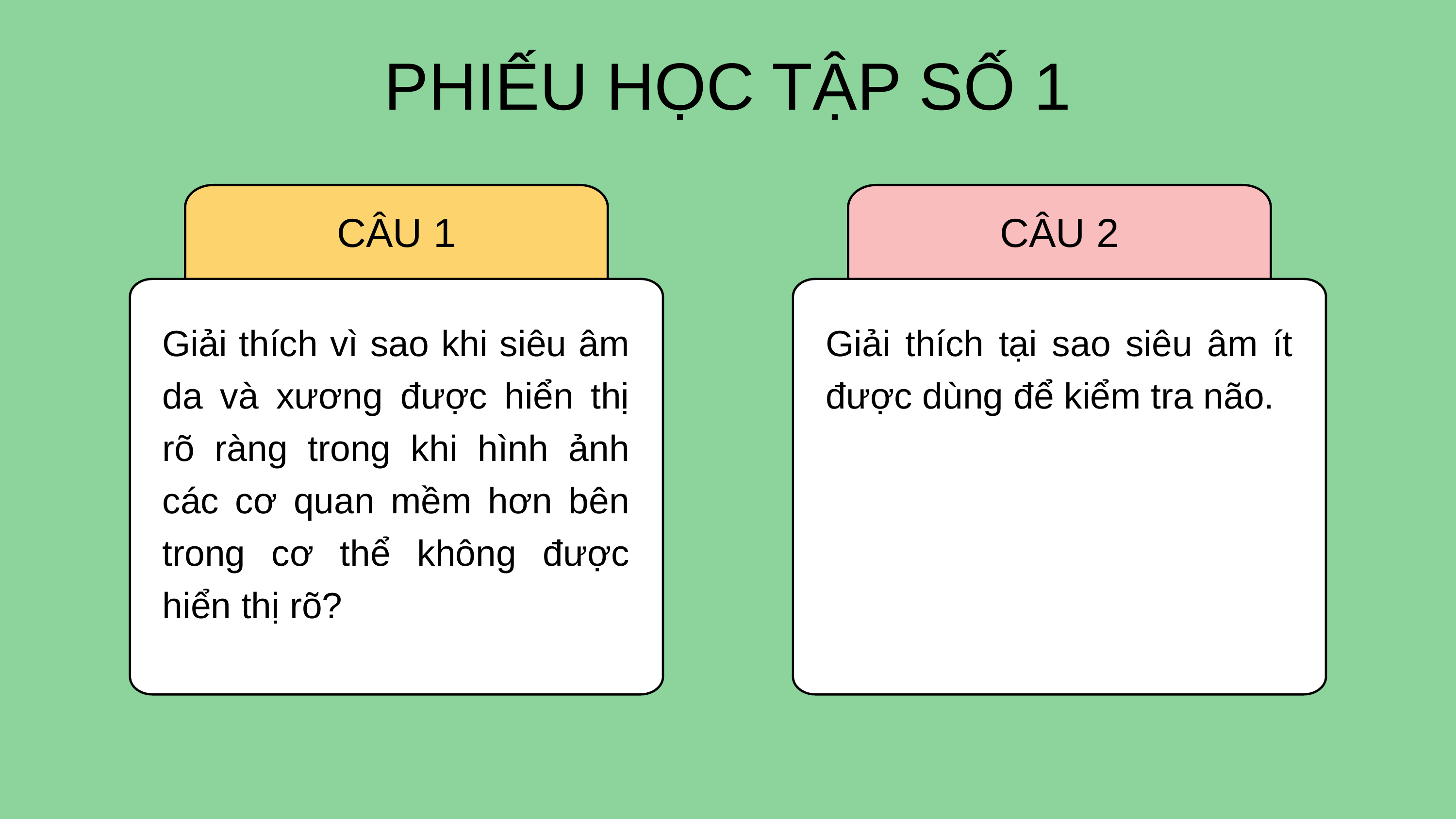

PHIẾU HỌC TẬP SỐ 1

CÂU 1
CÂU 2
Giải thích vì sao khi siêu âm da và xương được hiển thị rõ ràng trong khi hình ảnh các cơ quan mềm hơn bên trong cơ thể không được hiển thị rõ?
Giải thích tại sao siêu âm ít được dùng để kiểm tra não.